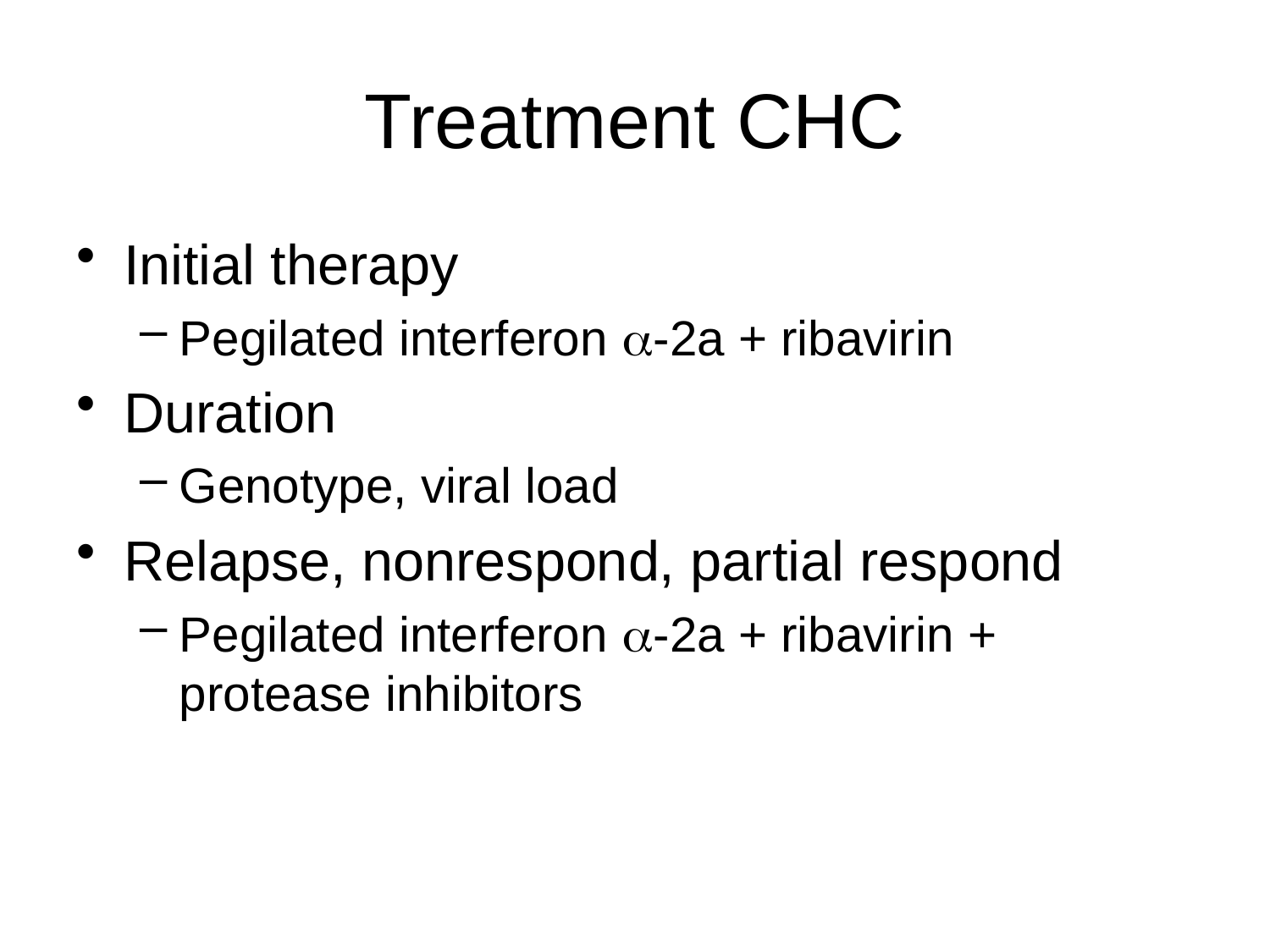

# Treatment CHC
Initial therapy
Pegilated interferon α-2a + ribavirin
Duration
Genotype, viral load
Relapse, nonrespond, partial respond
Pegilated interferon α-2a + ribavirin + protease inhibitors